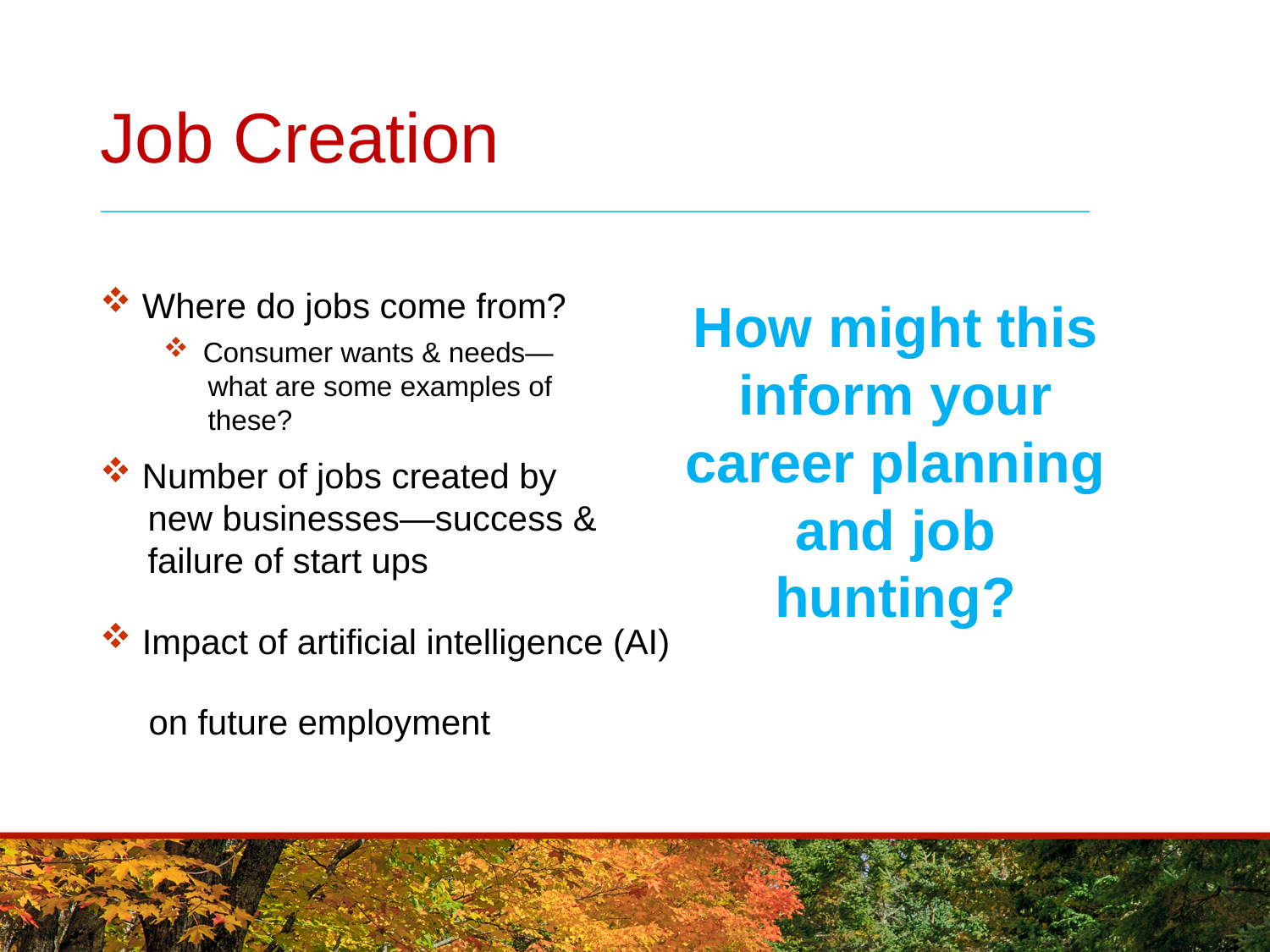

# Job Creation
 Where do jobs come from?
 Consumer wants & needs—
  what are some examples of
  these?
 Number of jobs created by
  new businesses—success &
  failure of start ups
 Impact of artificial intelligence (AI)
     on future employment
How might this inform your career planning and job hunting?